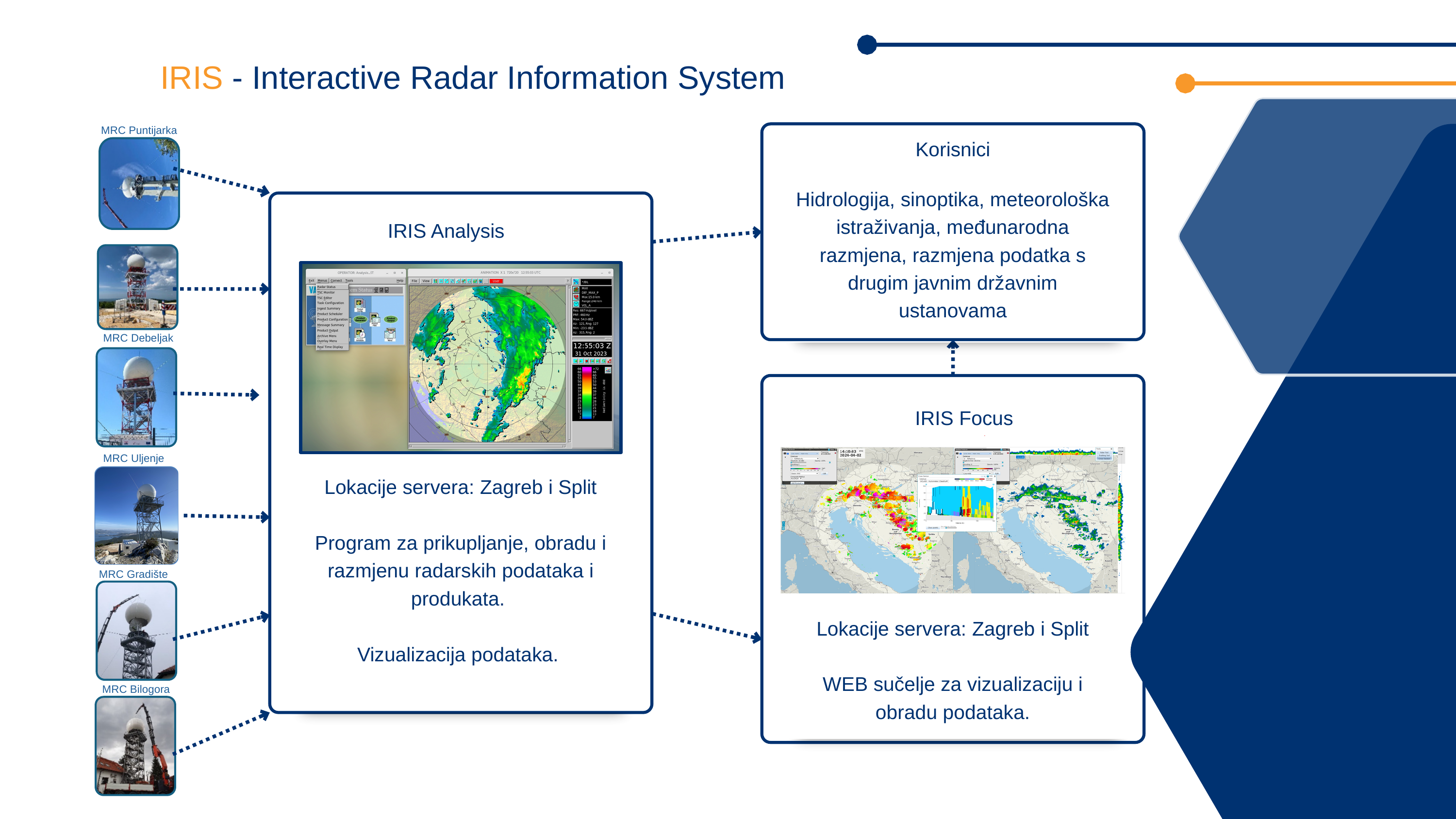

IRIS - Interactive Radar Information System

MRC Puntijarka
Korisnici

Hidrologija, sinoptika, meteorološka istraživanja, međunarodna razmjena, razmjena podatka s drugim javnim državnim ustanovama

IRIS Analysis

MRC Debeljak

IRIS Focus

MRC Uljenje

Lokacije servera: Zagreb i Split

Program za prikupljanje, obradu i razmjenu radarskih podataka i produkata.

Vizualizacija podataka.

MRC Gradište

Lokacije servera: Zagreb i Split

WEB sučelje za vizualizaciju i obradu podataka.

MRC Bilogora